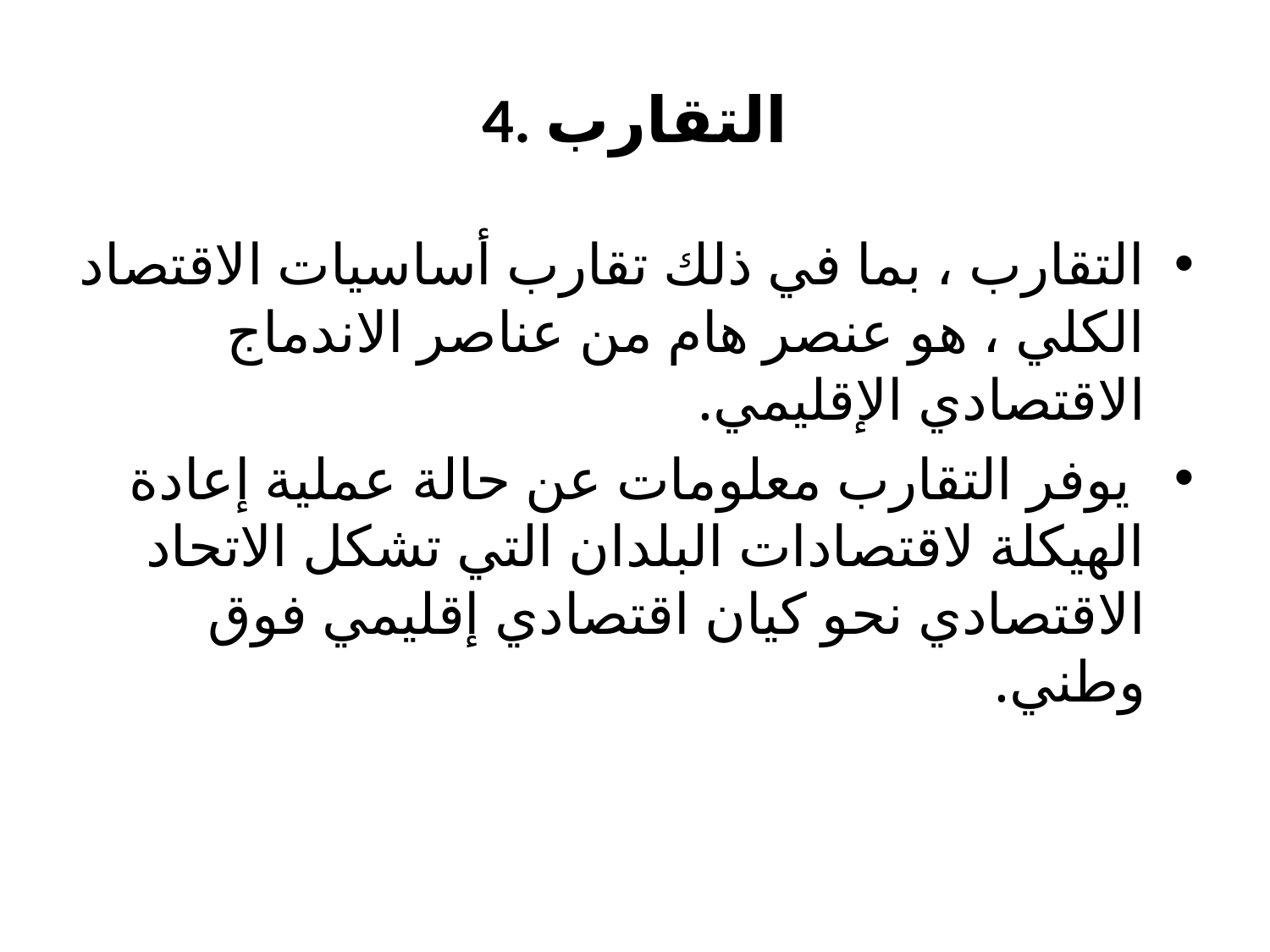

# 4. التقارب
التقارب ، بما في ذلك تقارب أساسيات الاقتصاد الكلي ، هو عنصر هام من عناصر الاندماج الاقتصادي الإقليمي.
 يوفر التقارب معلومات عن حالة عملية إعادة الهيكلة لاقتصادات البلدان التي تشكل الاتحاد الاقتصادي نحو كيان اقتصادي إقليمي فوق وطني.